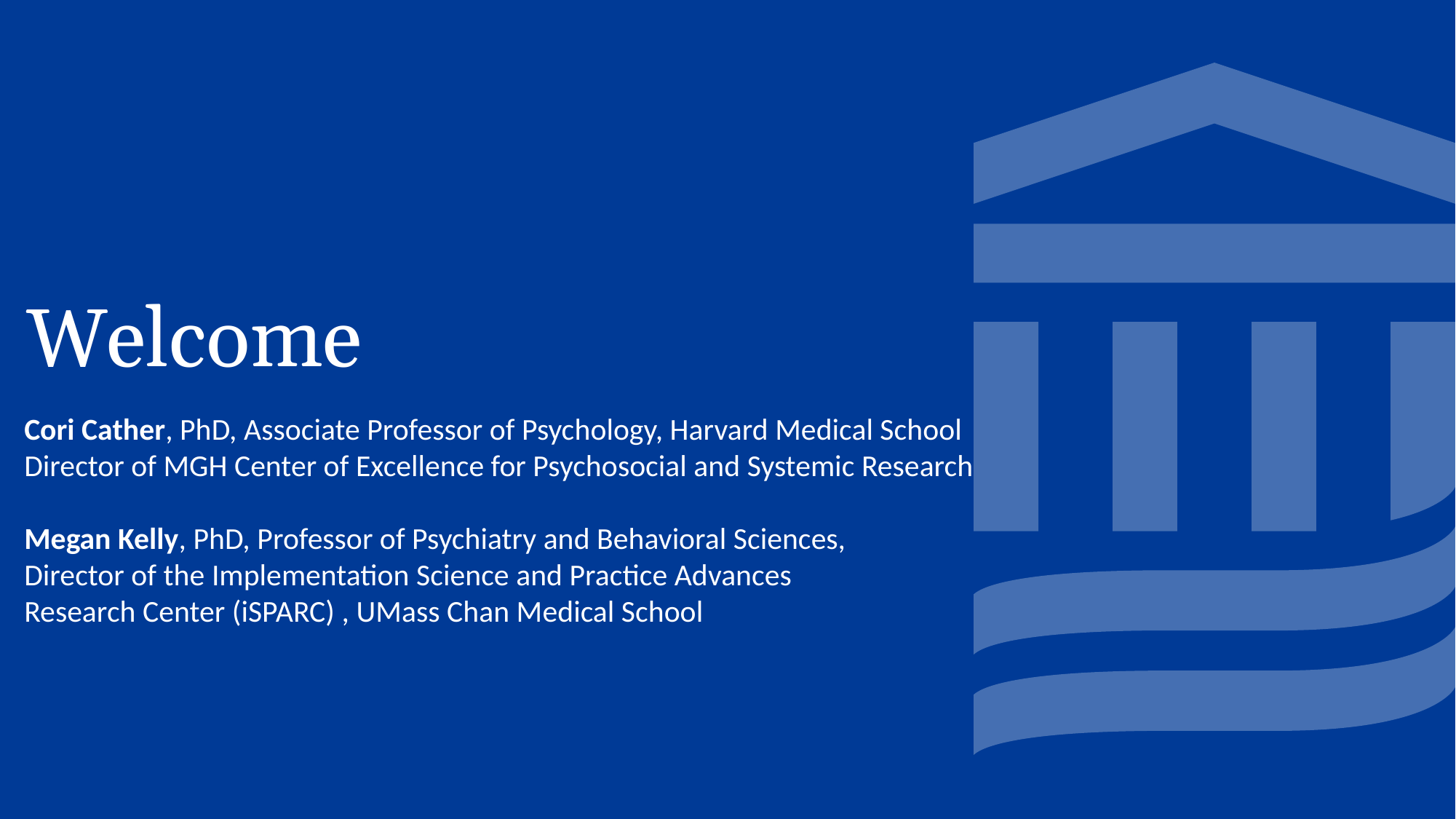

# Welcome
Cori Cather, PhD, Associate Professor of Psychology, Harvard Medical School
Director of MGH Center of Excellence for Psychosocial and Systemic Research

Megan Kelly, PhD, Professor of Psychiatry and Behavioral Sciences,
Director of the Implementation Science and Practice Advances
Research Center (iSPARC) , UMass Chan Medical School